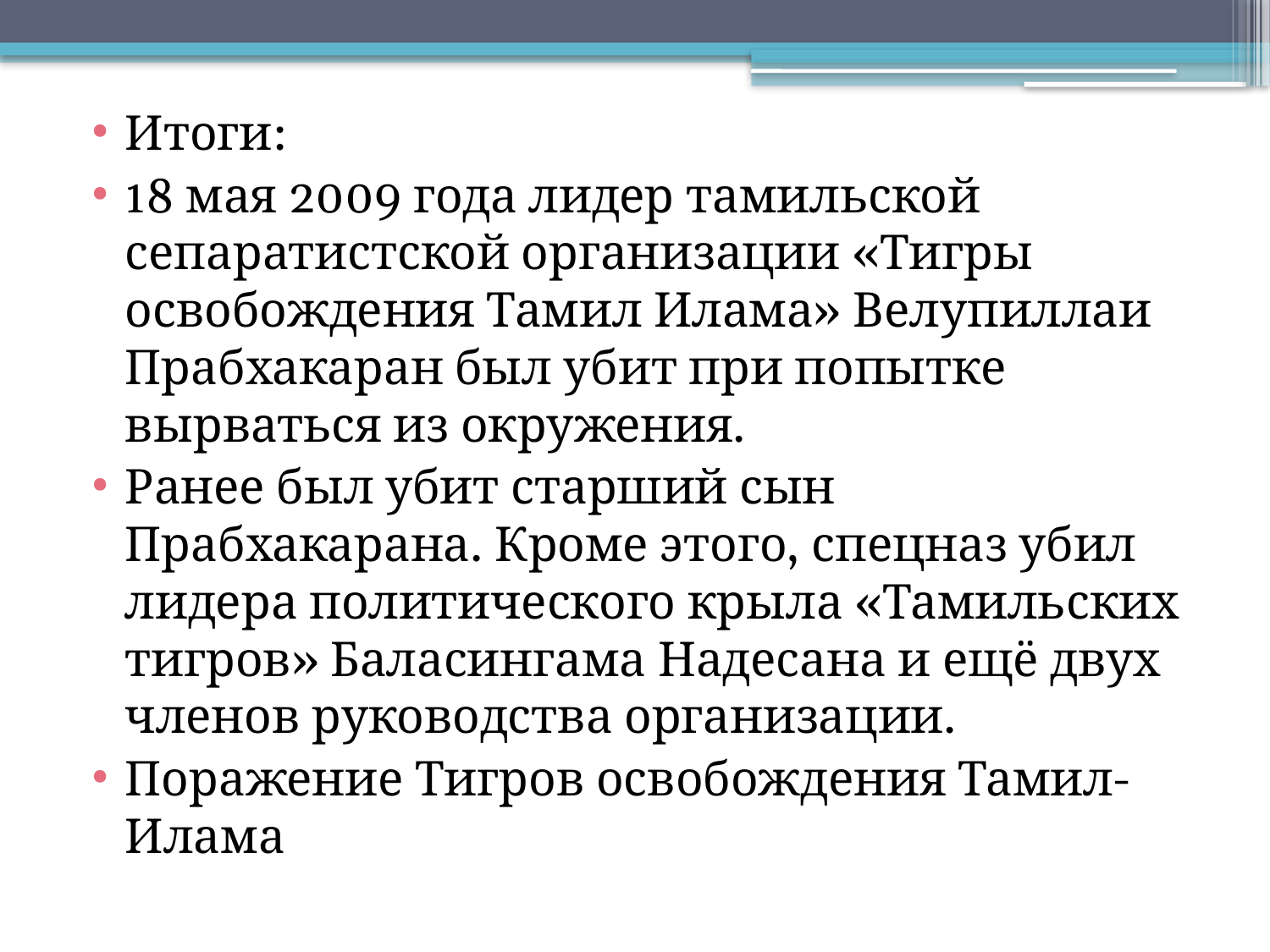

Итоги:
18 мая 2009 года лидер тамильской сепаратистской организации «Тигры освобождения Тамил Илама» Велупиллаи Прабхакаран был убит при попытке вырваться из окружения.
Ранее был убит старший сын Прабхакарана. Кроме этого, спецназ убил лидера политического крыла «Тамильских тигров» Баласингама Надесана и ещё двух членов руководства организации.
Поражение Тигров освобождения Тамил-Илама